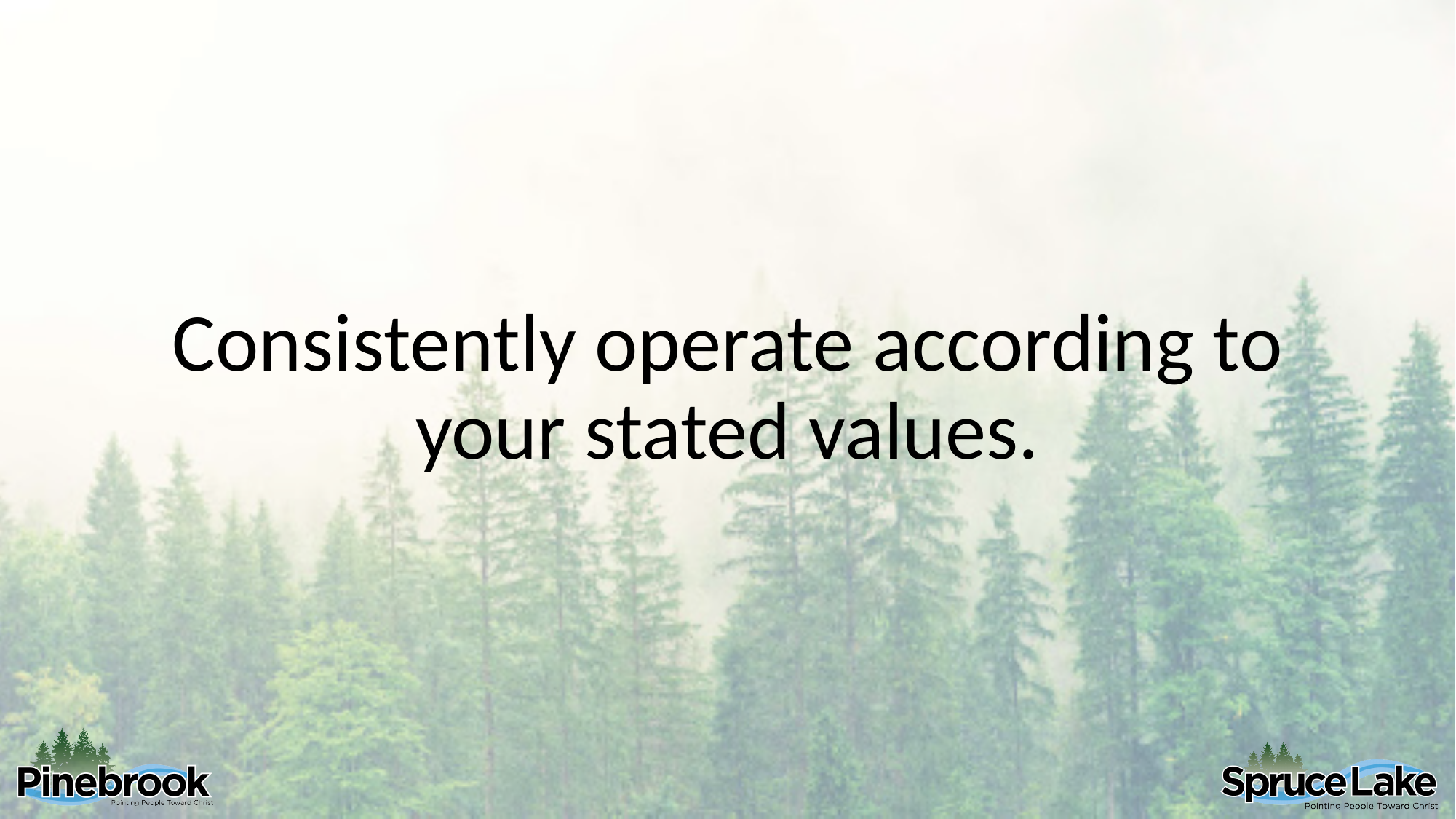

Consistently operate according to your stated values.